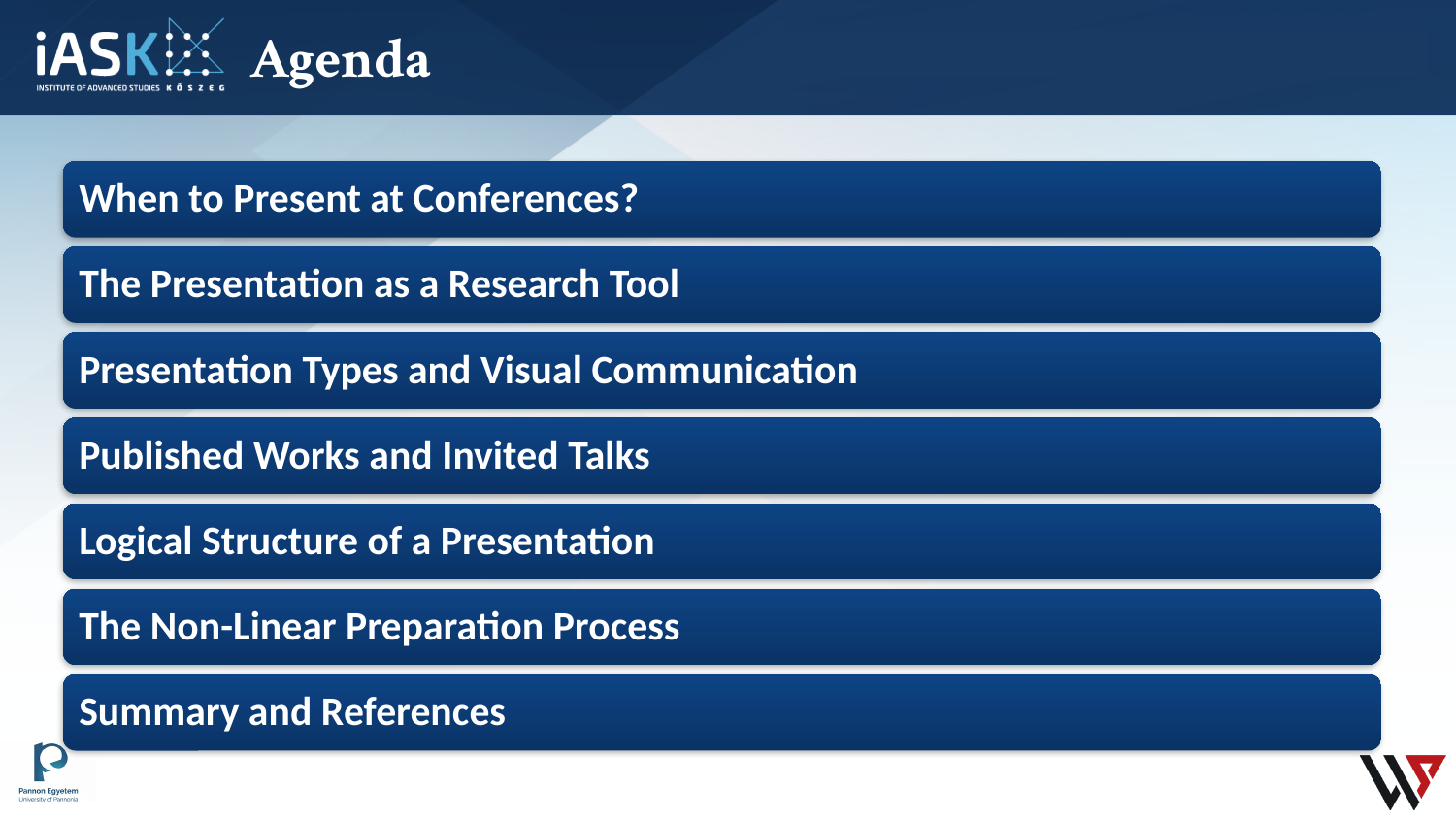

# Agenda

When to Present at Conferences?

The Presentation as a Research Tool

Presentation Types and Visual Communication

Published Works and Invited Talks

Logical Structure of a Presentation

The Non-Linear Preparation Process

Summary and References